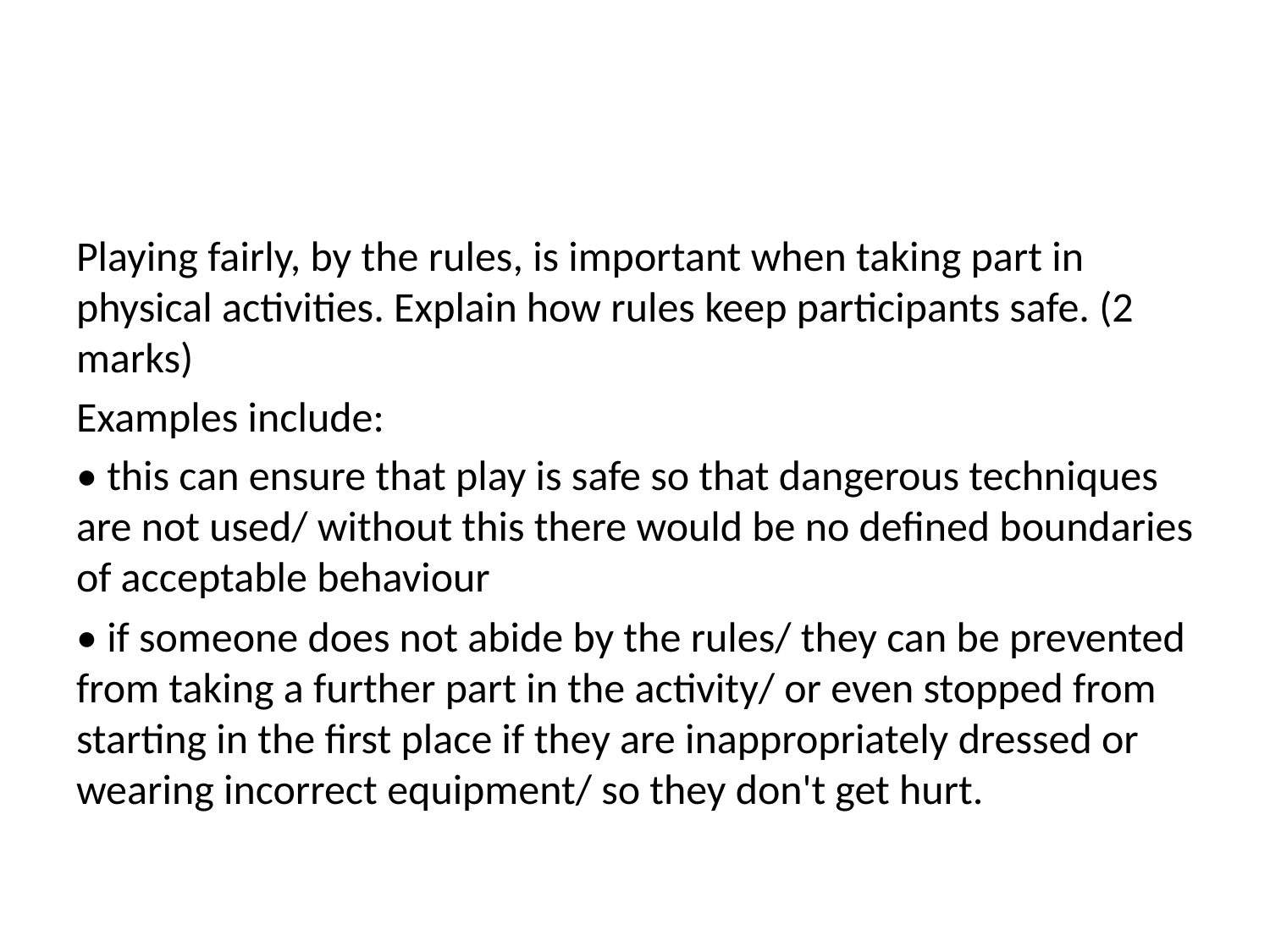

#
Playing fairly, by the rules, is important when taking part in physical activities. Explain how rules keep participants safe. (2 marks)
Examples include:
• this can ensure that play is safe so that dangerous techniques are not used/ without this there would be no defined boundaries of acceptable behaviour
• if someone does not abide by the rules/ they can be prevented from taking a further part in the activity/ or even stopped from starting in the first place if they are inappropriately dressed or wearing incorrect equipment/ so they don't get hurt.